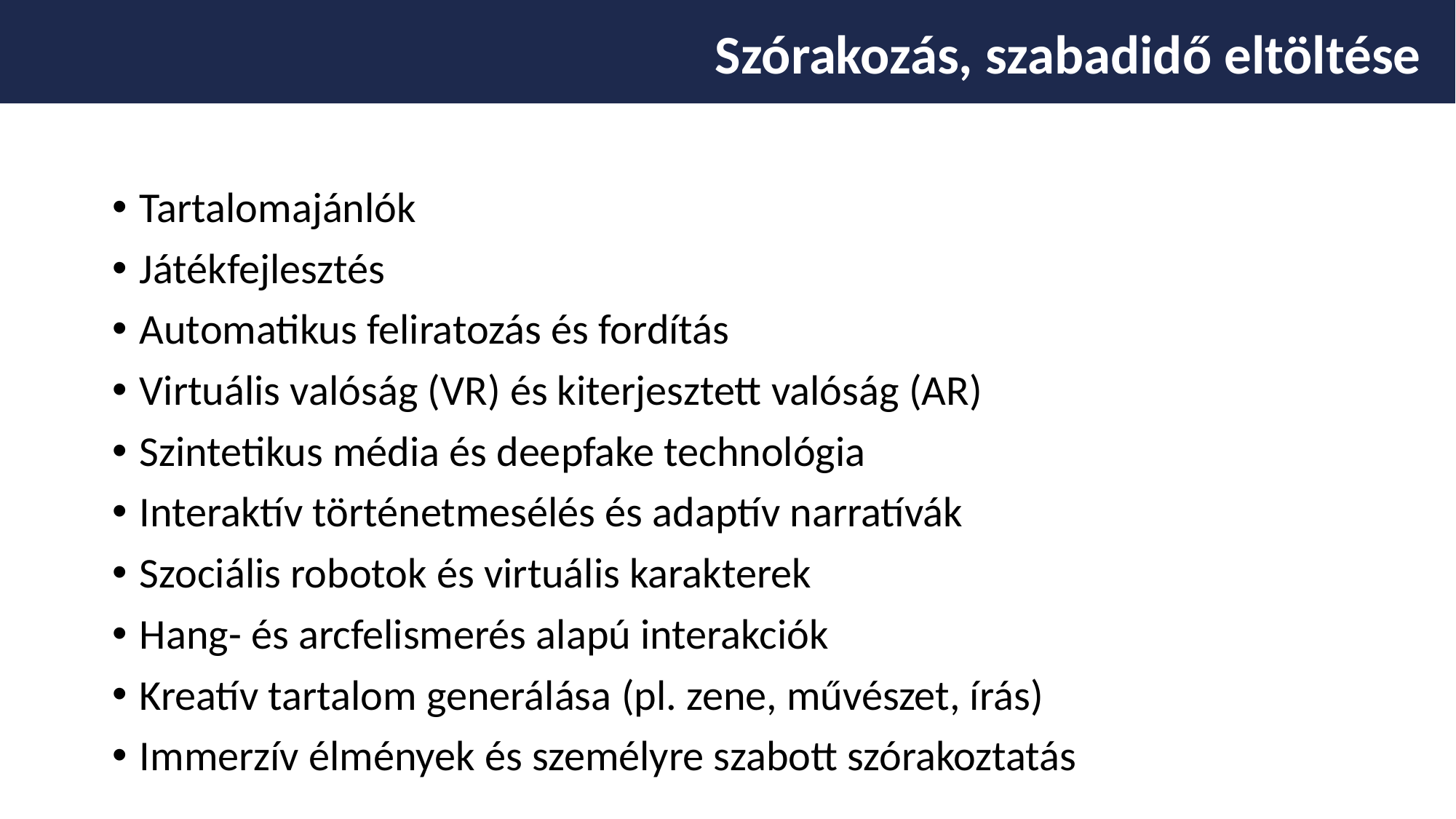

Szórakozás, szabadidő eltöltése
Tartalomajánlók
Játékfejlesztés
Automatikus feliratozás és fordítás
Virtuális valóság (VR) és kiterjesztett valóság (AR)
Szintetikus média és deepfake technológia
Interaktív történetmesélés és adaptív narratívák
Szociális robotok és virtuális karakterek
Hang- és arcfelismerés alapú interakciók
Kreatív tartalom generálása (pl. zene, művészet, írás)
Immerzív élmények és személyre szabott szórakoztatás